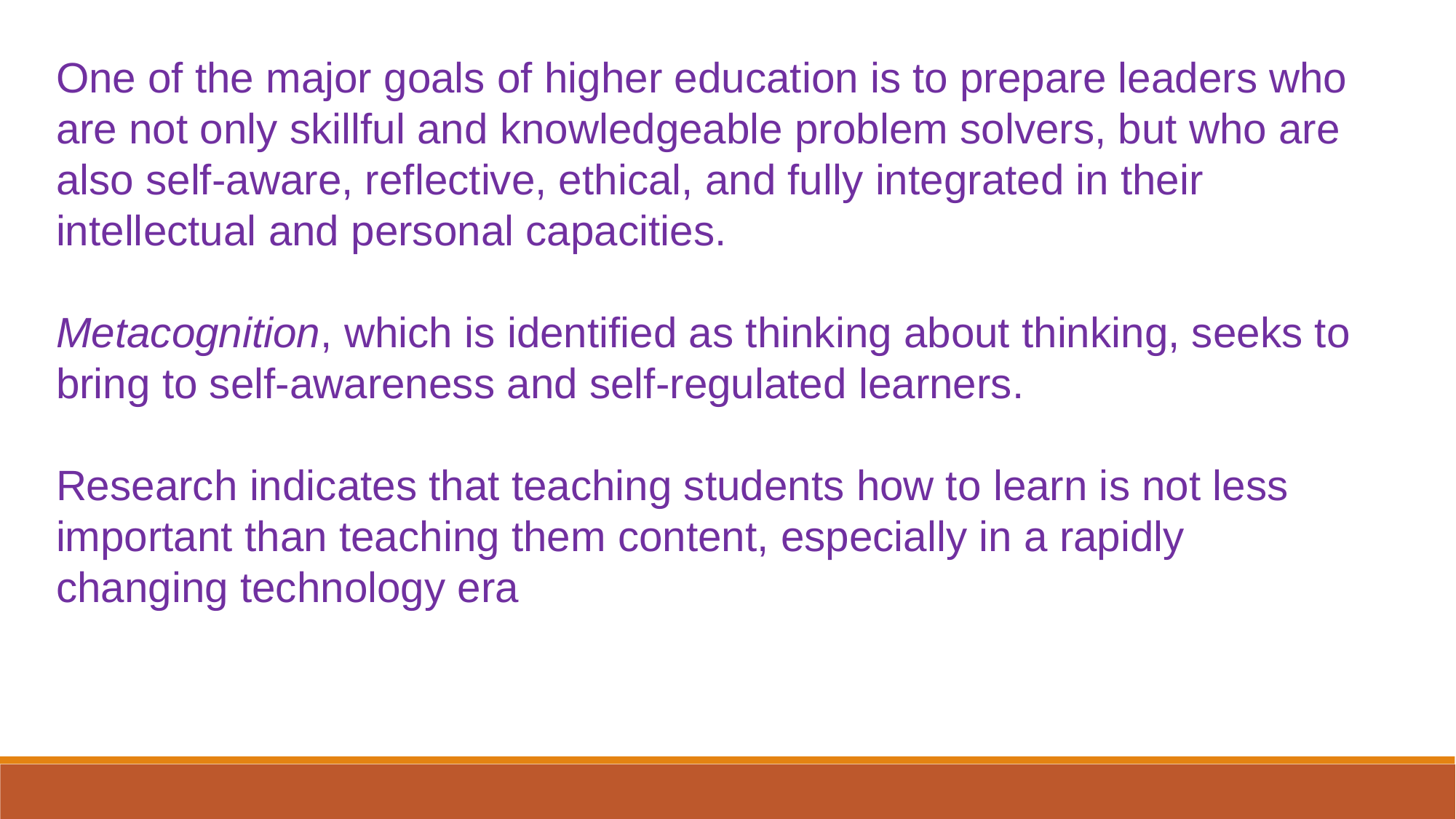

One of the major goals of higher education is to prepare leaders who are not only skillful and knowledgeable problem solvers, but who are also self-aware, reflective, ethical, and fully integrated in their intellectual and personal capacities.

Metacognition, which is identified as thinking about thinking, seeks to bring to self-awareness and self-regulated learners.

Research indicates that teaching students how to learn is not less important than teaching them content, especially in a rapidly changing technology era